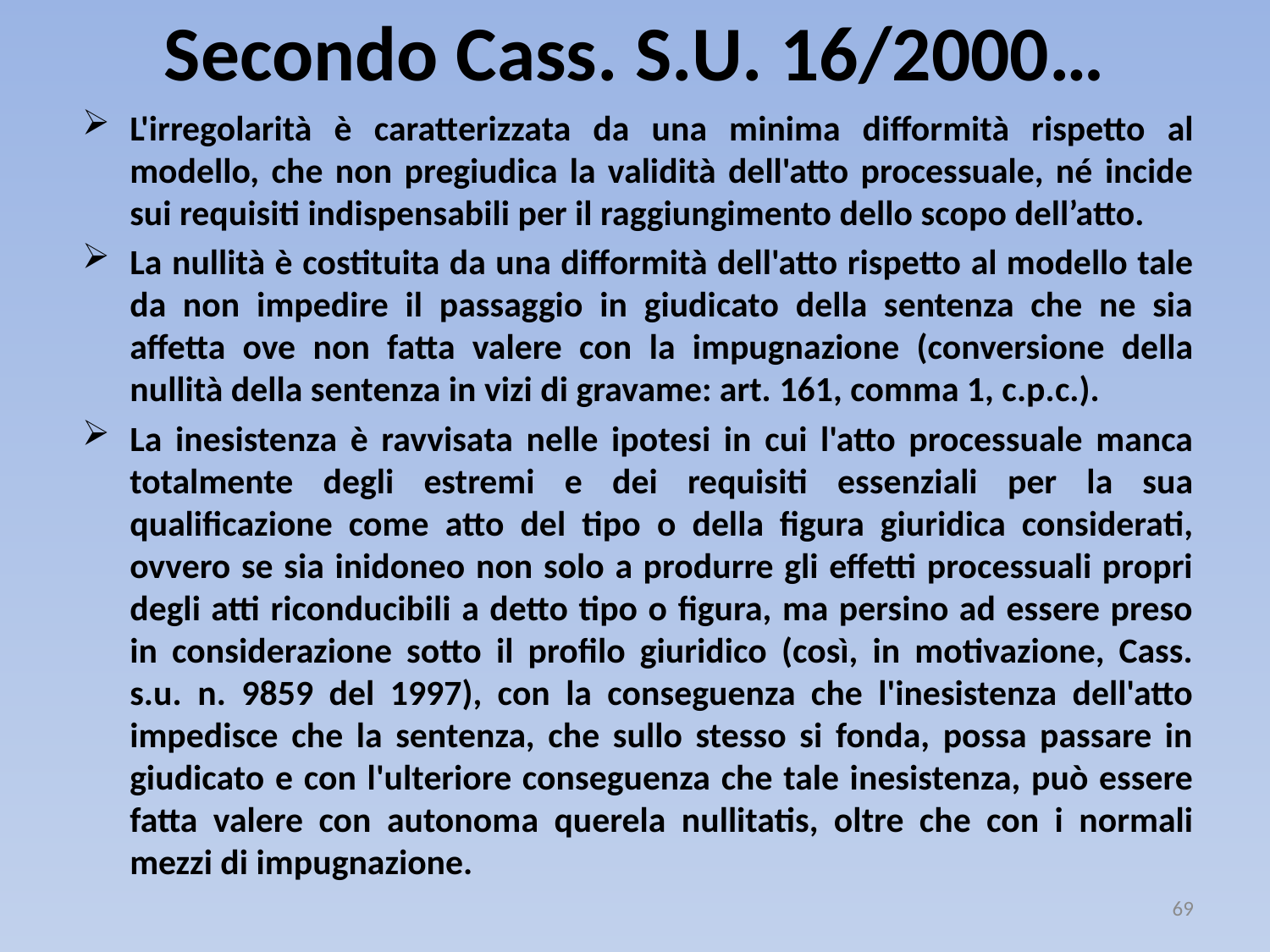

# Secondo Cass. S.U. 16/2000…
L'irregolarità è caratterizzata da una minima difformità rispetto al modello, che non pregiudica la validità dell'atto processuale, né incide sui requisiti indispensabili per il raggiungimento dello scopo dell’atto.
La nullità è costituita da una difformità dell'atto rispetto al modello tale da non impedire il passaggio in giudicato della sentenza che ne sia affetta ove non fatta valere con la impugnazione (conversione della nullità della sentenza in vizi di gravame: art. 161, comma 1, c.p.c.).
La inesistenza è ravvisata nelle ipotesi in cui l'atto processuale manca totalmente degli estremi e dei requisiti essenziali per la sua qualificazione come atto del tipo o della figura giuridica considerati, ovvero se sia inidoneo non solo a produrre gli effetti processuali propri degli atti riconducibili a detto tipo o figura, ma persino ad essere preso in considerazione sotto il profilo giuridico (così, in motivazione, Cass. s.u. n. 9859 del 1997), con la conseguenza che l'inesistenza dell'atto impedisce che la sentenza, che sullo stesso si fonda, possa passare in giudicato e con l'ulteriore conseguenza che tale inesistenza, può essere fatta valere con autonoma querela nullitatis, oltre che con i normali mezzi di impugnazione.

69